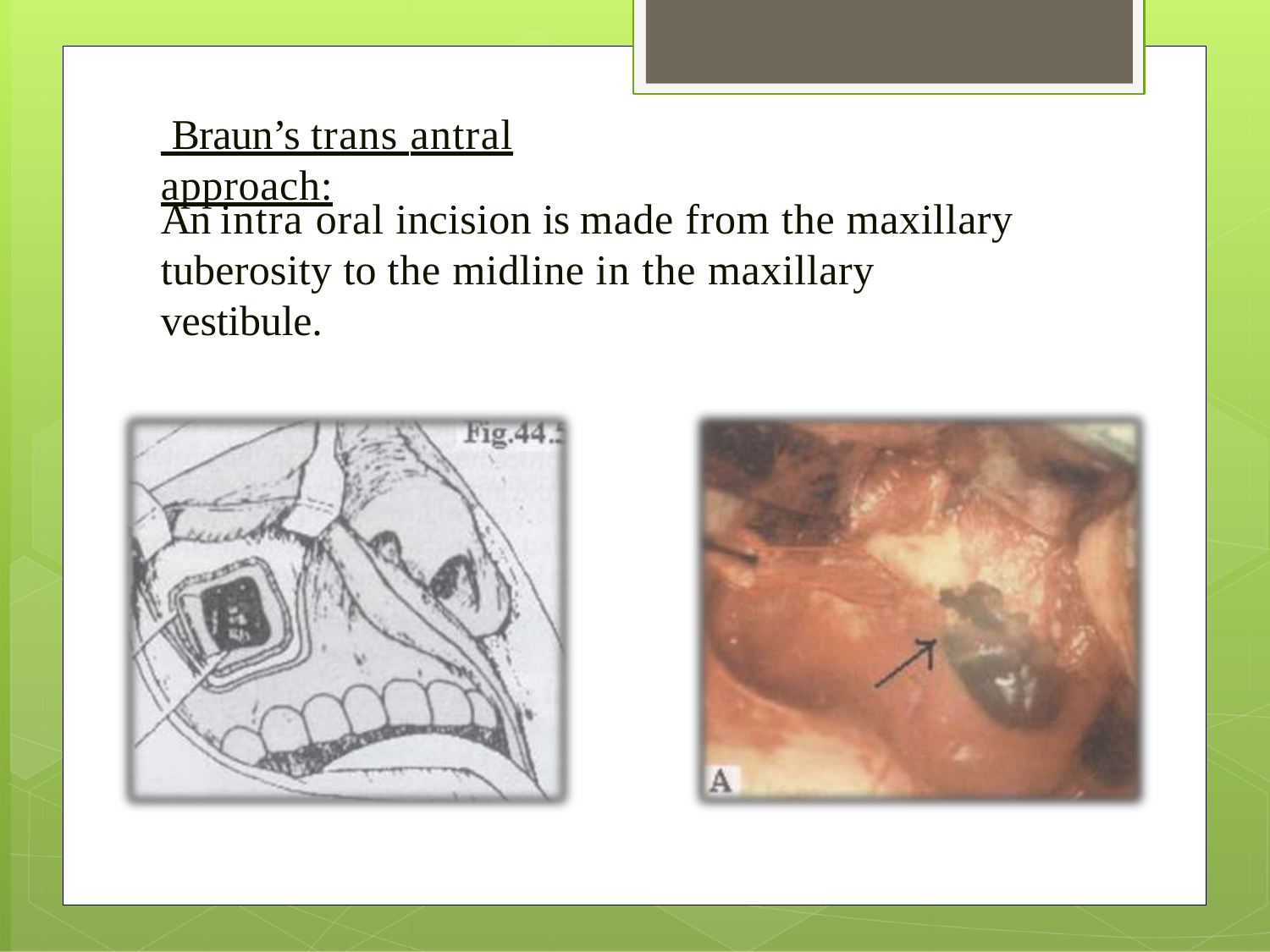

# Braun’s trans antral approach:
An intra oral incision is made from the maxillary  tuberosity to the midline in the maxillary vestibule.